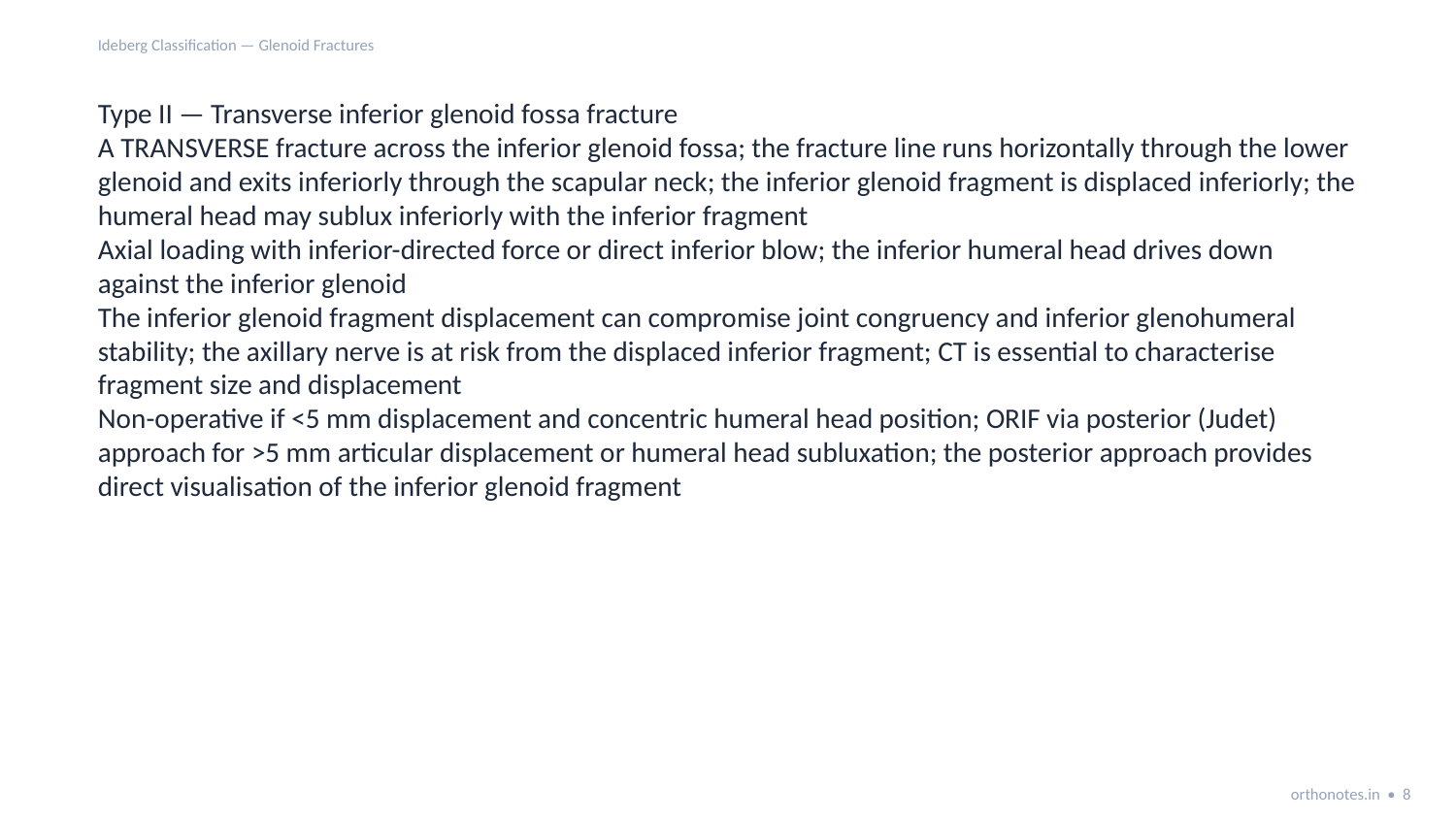

Ideberg Classification — Glenoid Fractures
Type II — Transverse inferior glenoid fossa fracture
A TRANSVERSE fracture across the inferior glenoid fossa; the fracture line runs horizontally through the lower glenoid and exits inferiorly through the scapular neck; the inferior glenoid fragment is displaced inferiorly; the humeral head may sublux inferiorly with the inferior fragment
Axial loading with inferior-directed force or direct inferior blow; the inferior humeral head drives down against the inferior glenoid
The inferior glenoid fragment displacement can compromise joint congruency and inferior glenohumeral stability; the axillary nerve is at risk from the displaced inferior fragment; CT is essential to characterise fragment size and displacement
Non-operative if <5 mm displacement and concentric humeral head position; ORIF via posterior (Judet) approach for >5 mm articular displacement or humeral head subluxation; the posterior approach provides direct visualisation of the inferior glenoid fragment
orthonotes.in  •  8